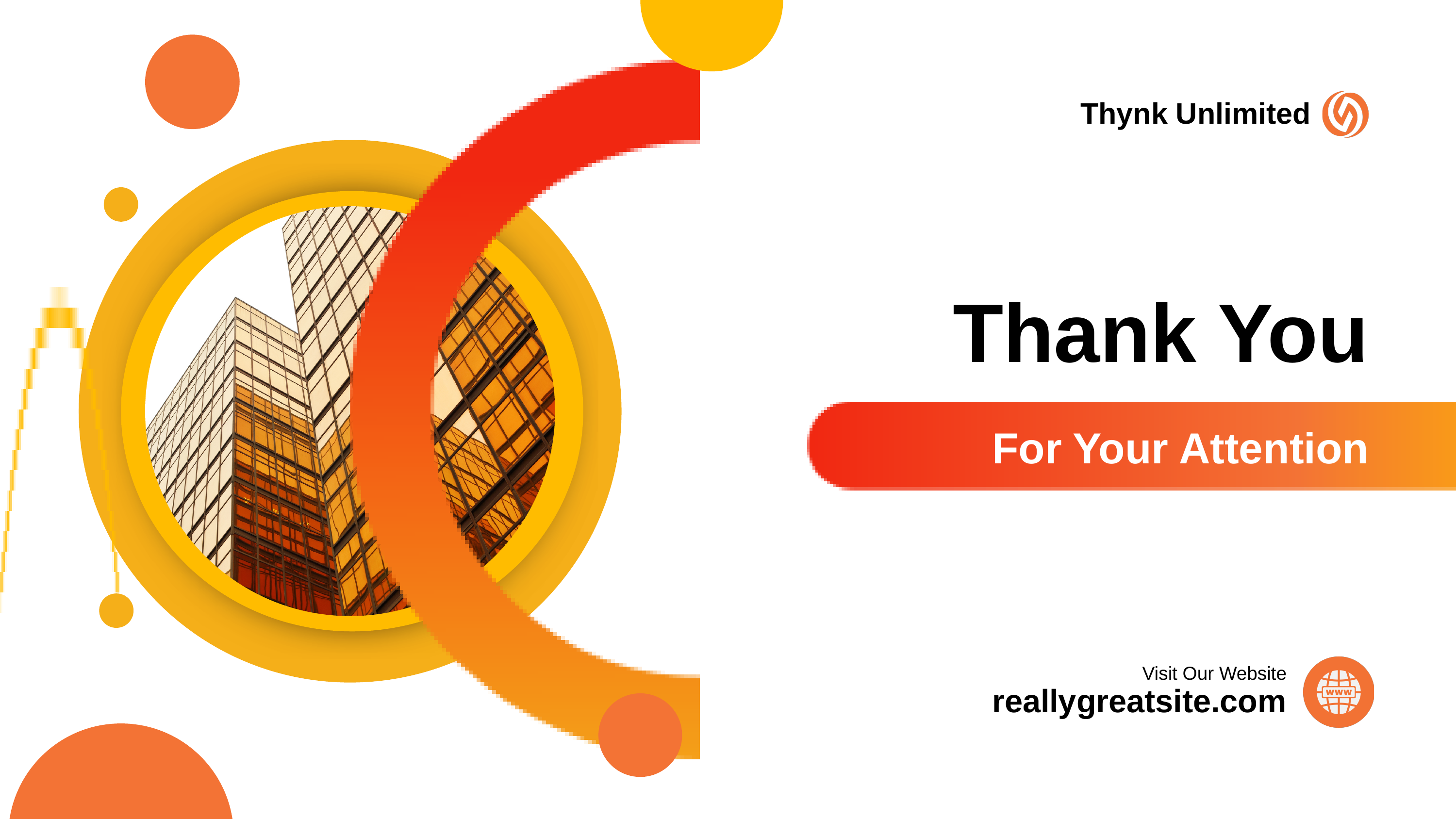

Thynk Unlimited

Thank You

For Your Attention

Visit Our Website
reallygreatsite.com